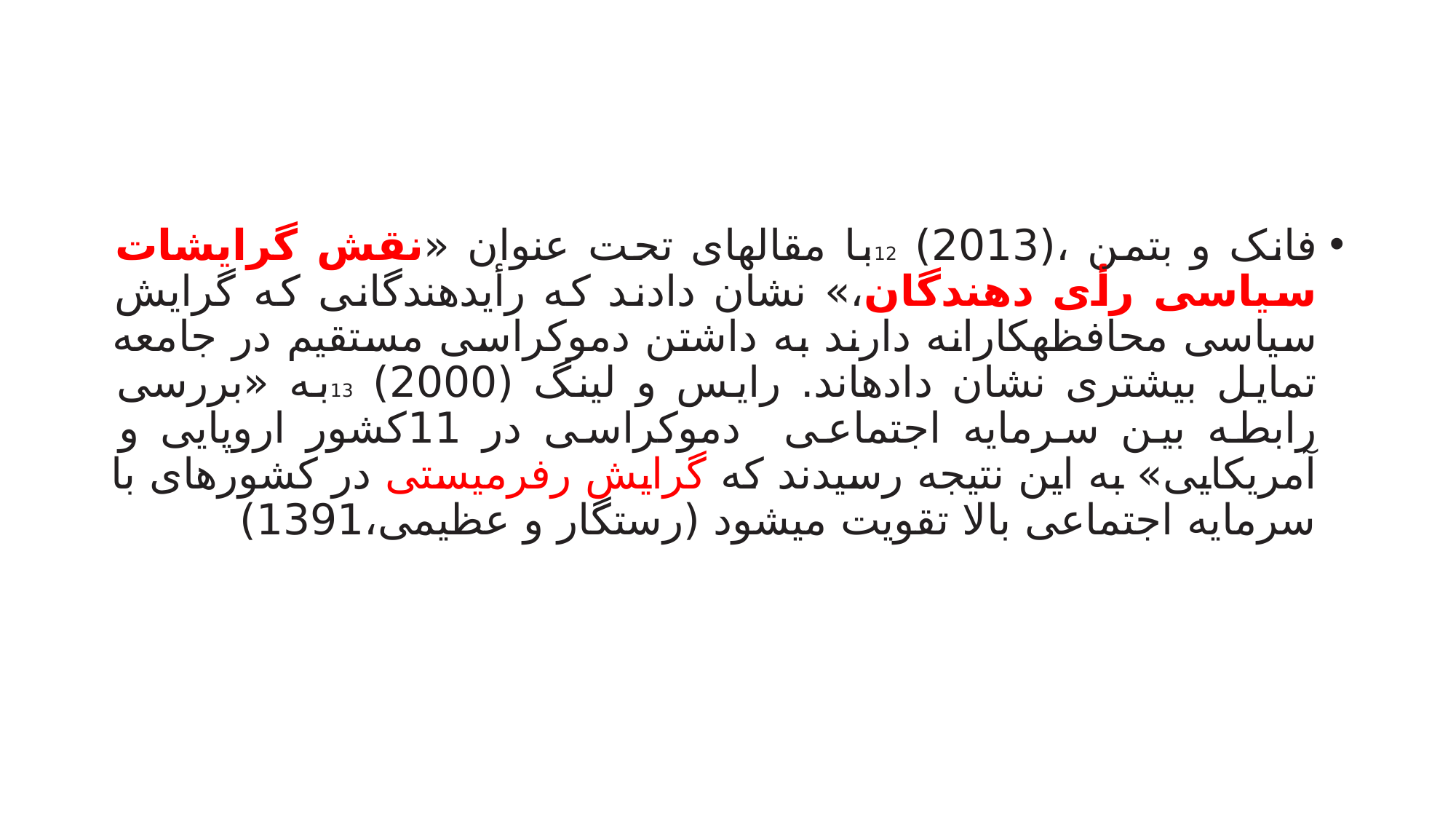

#
فانک و بتمن ،(2013) 12با مقالهای تحت عنوان «نقش گرایشات سیاسی رأی دهندگان،» نشان دادند که رأیدهندگانی که گرایش سیاسی محافظهکارانه دارند به داشتن دموکراسی مستقیم در جامعه تمایل بیشتری نشان دادهاند. رایس و لینگ (2000) 13به «بررسی رابطه بین سرمایه اجتماعی  دموکراسی در 11کشور اروپایی و آمریکایی» به این نتیجه رسیدند که گرایش رفرمیستی در کشورهای با سرمایه اجتماعی بالا تقویت میشود (رستگار و عظیمی،1391)